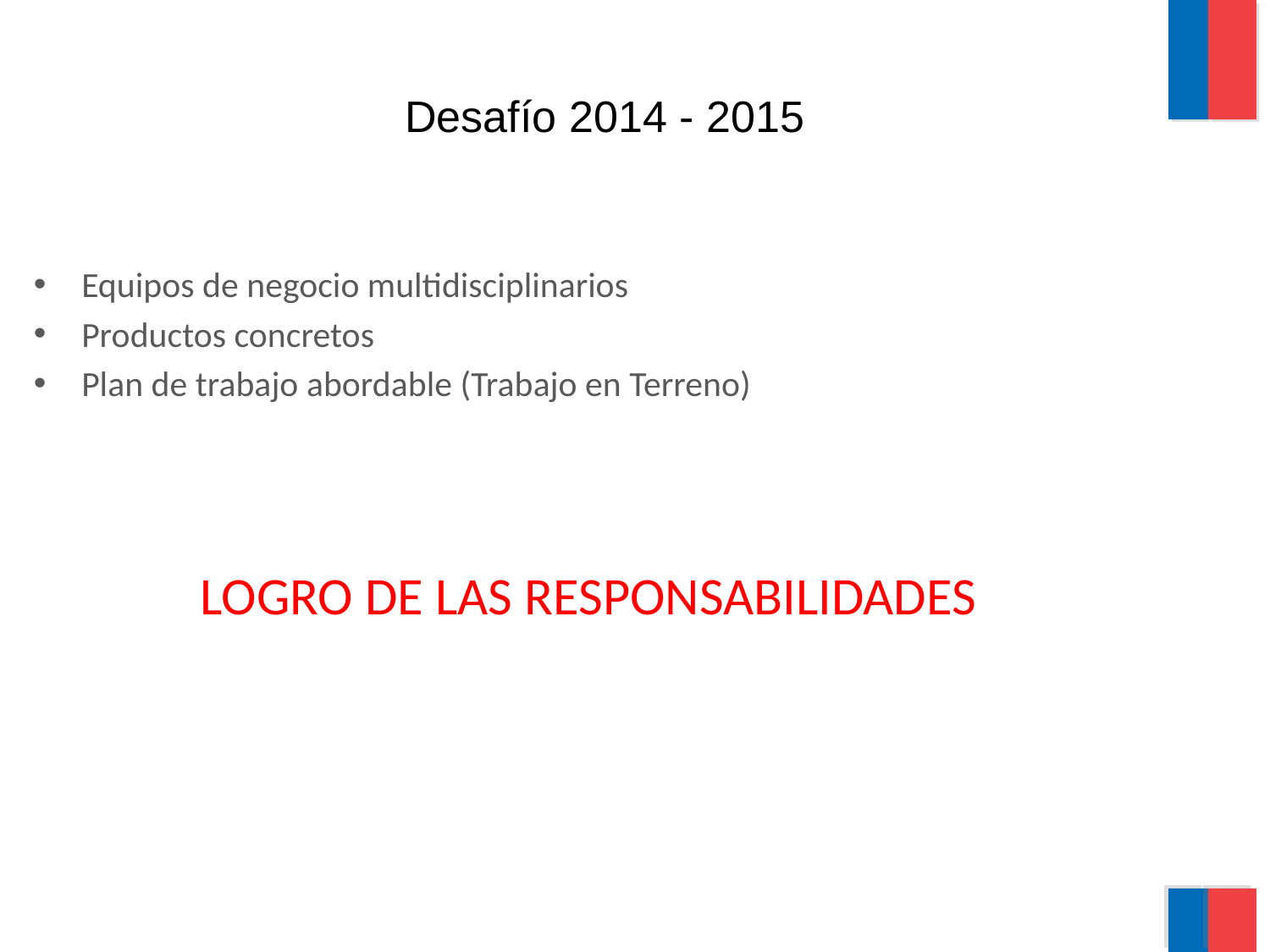

Desafío 2014 - 2015
Equipos de negocio multidisciplinarios
Productos concretos
Plan de trabajo abordable (Trabajo en Terreno)

LOGRO DE LAS RESPONSABILIDADES